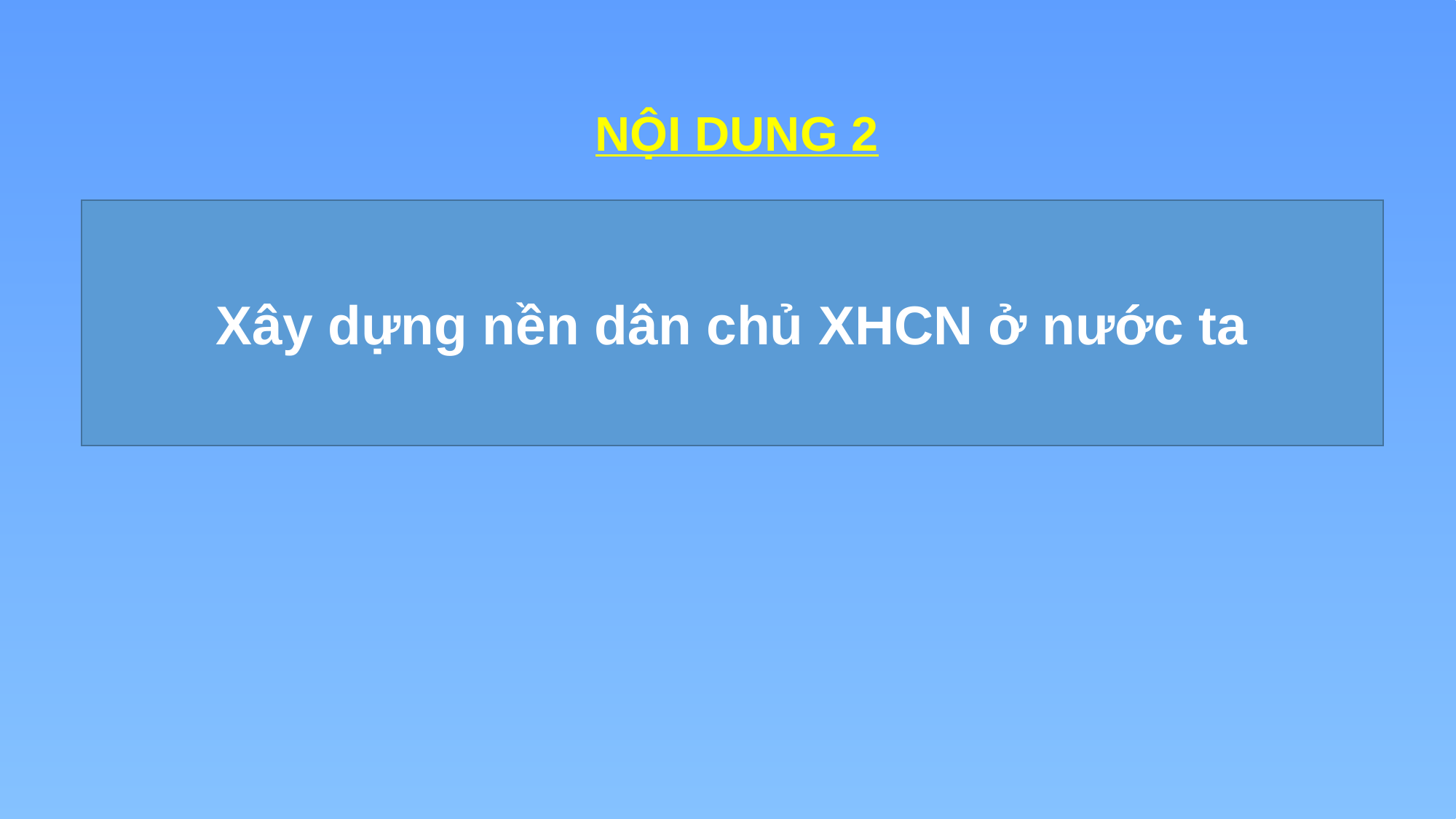

NỘI DUNG 2
Xây dựng nền dân chủ XHCN ở nước ta